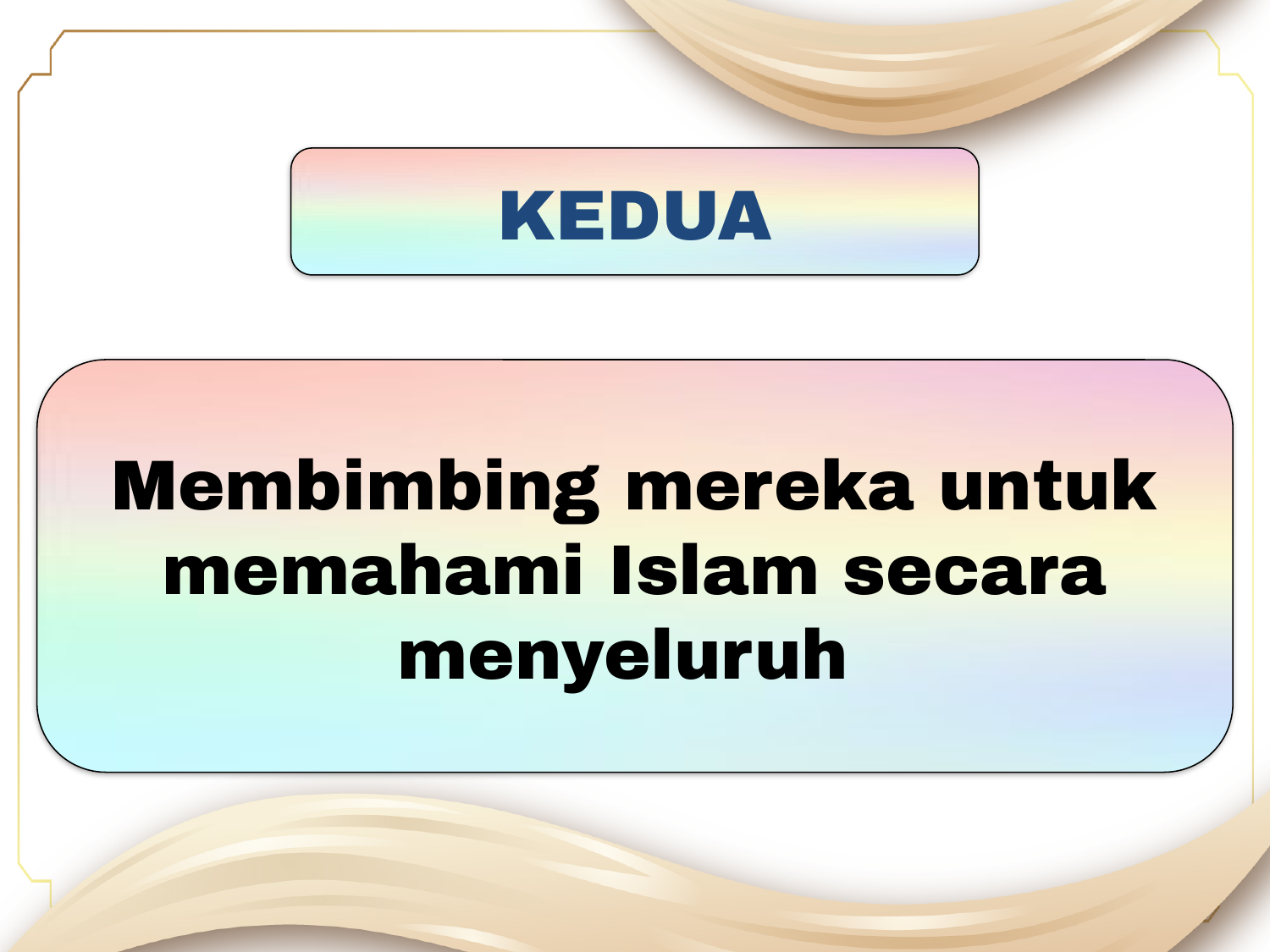

KEDUA
Membimbing mereka untuk memahami Islam secara menyeluruh